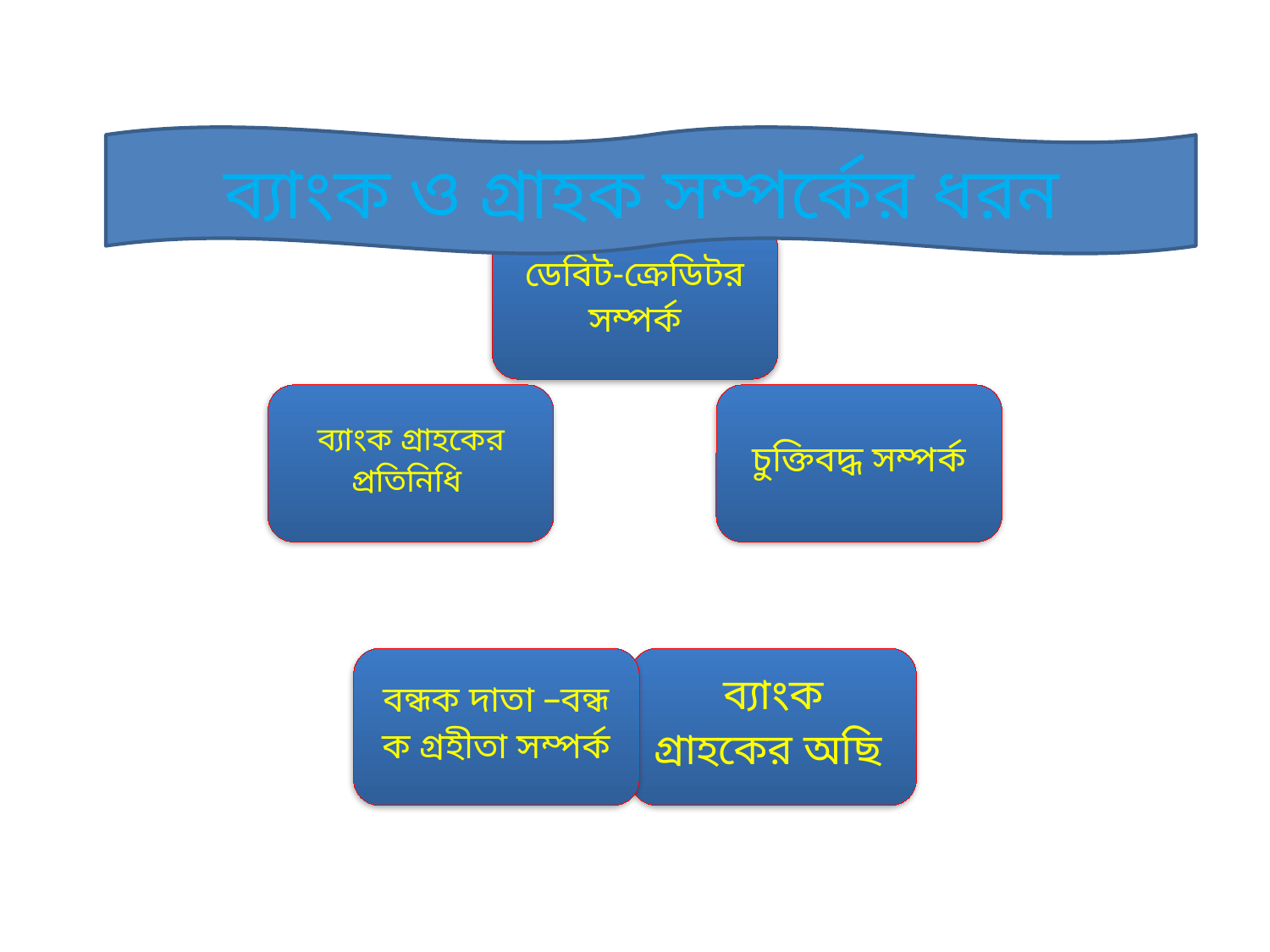

#
ব্যাংক ও গ্রাহক সম্পর্কের ধরন
ডেবিট-ক্রেডিটর সম্পর্ক
চুক্তিবদ্ধ সম্পর্ক
ব্যাংক গ্রাহকের অছি
বন্ধক দাতা –বন্ধ ক গ্রহীতা সম্পর্ক
ব্যাংক গ্রাহকের প্রতিনিধি